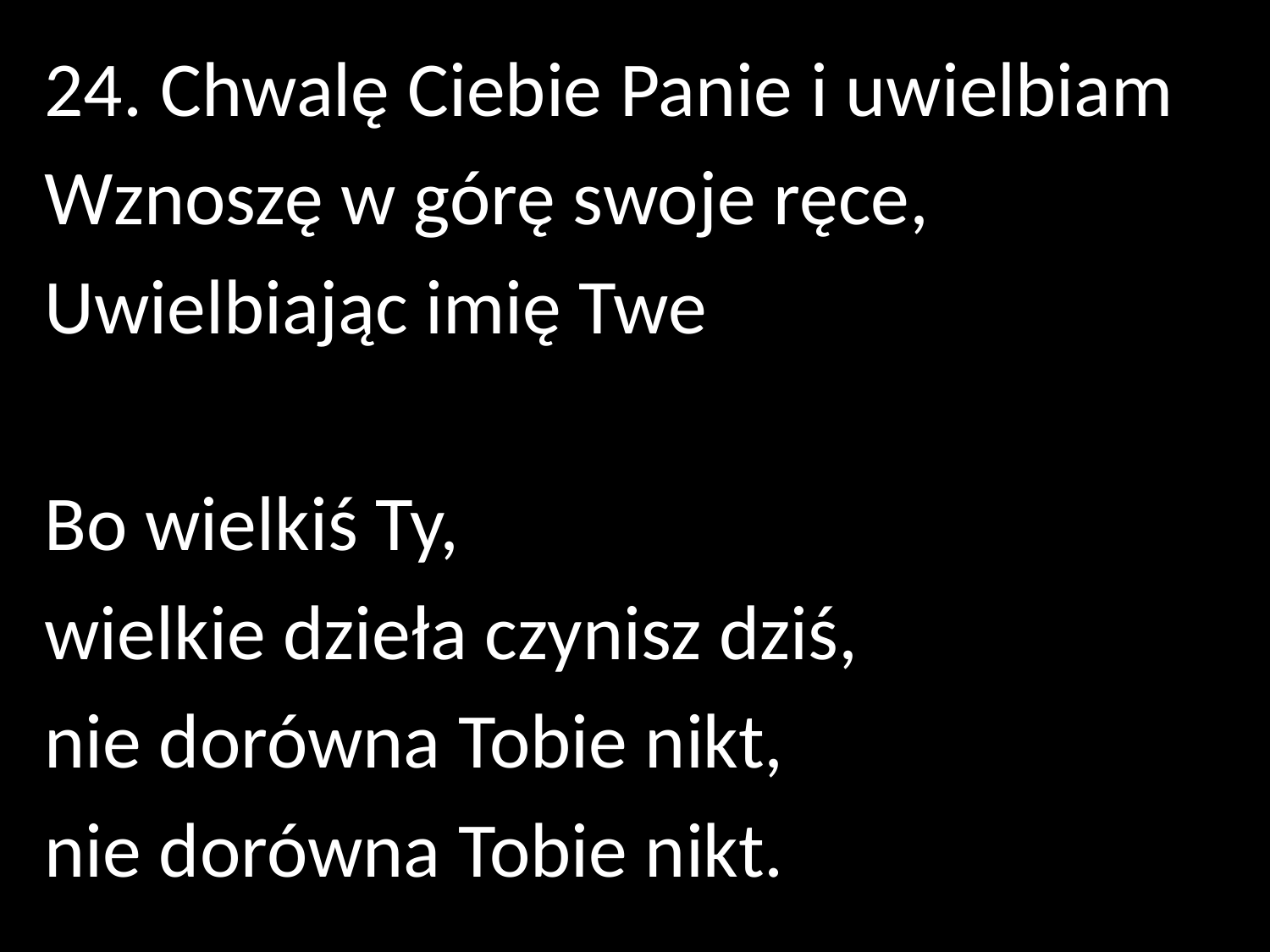

24. Chwalę Ciebie Panie i uwielbiam
Wznoszę w górę swoje ręce,
Uwielbiając imię Twe

Bo wielkiś Ty,
wielkie dzieła czynisz dziś,
nie dorówna Tobie nikt,
nie dorówna Tobie nikt.